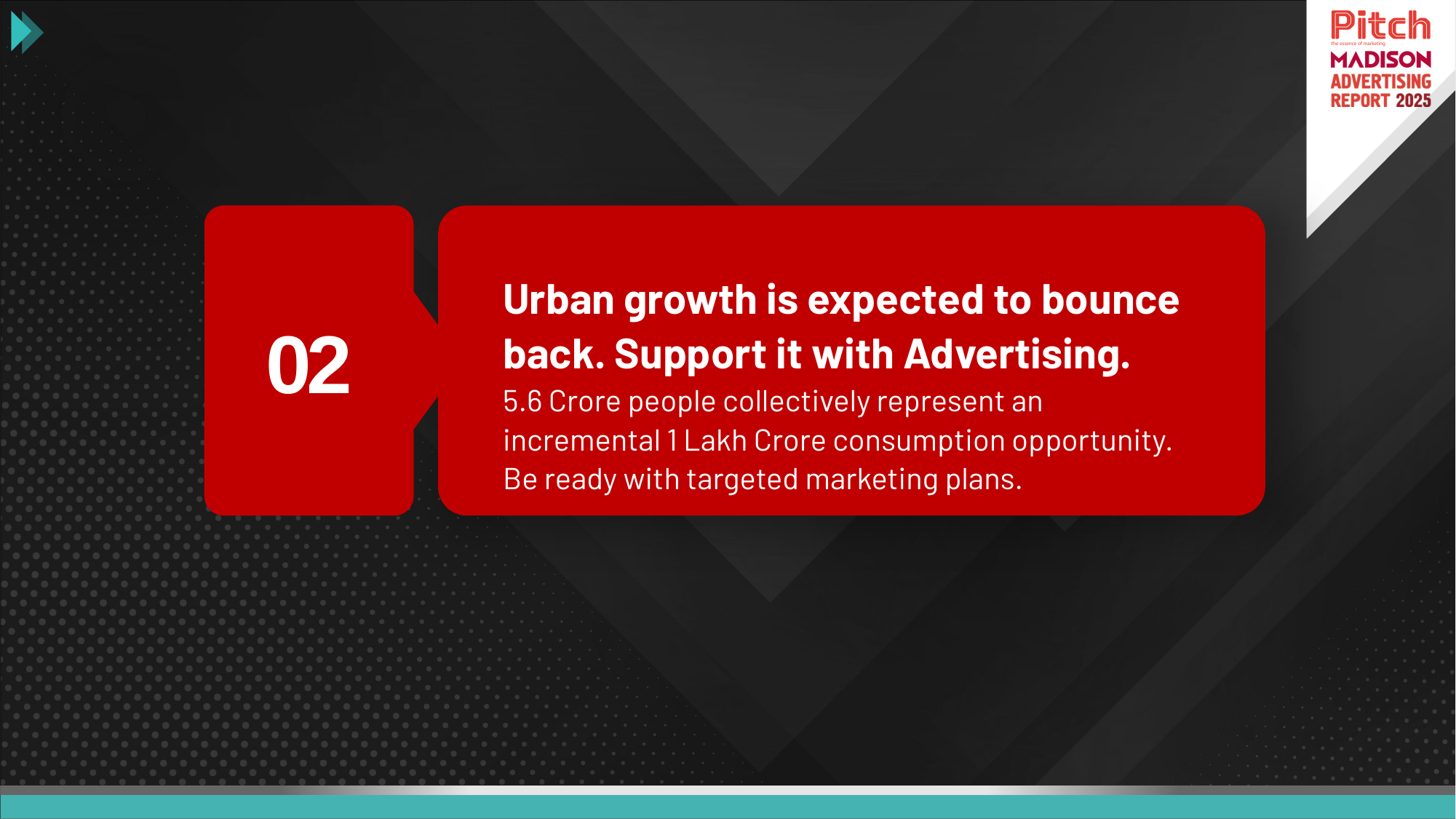

02

Urban growth is expected to bounce back. Support it with Advertising.
5.6 Crore people collectively represent an incremental 1 Lakh Crore consumption opportunity. Be ready with targeted marketing plans.
01